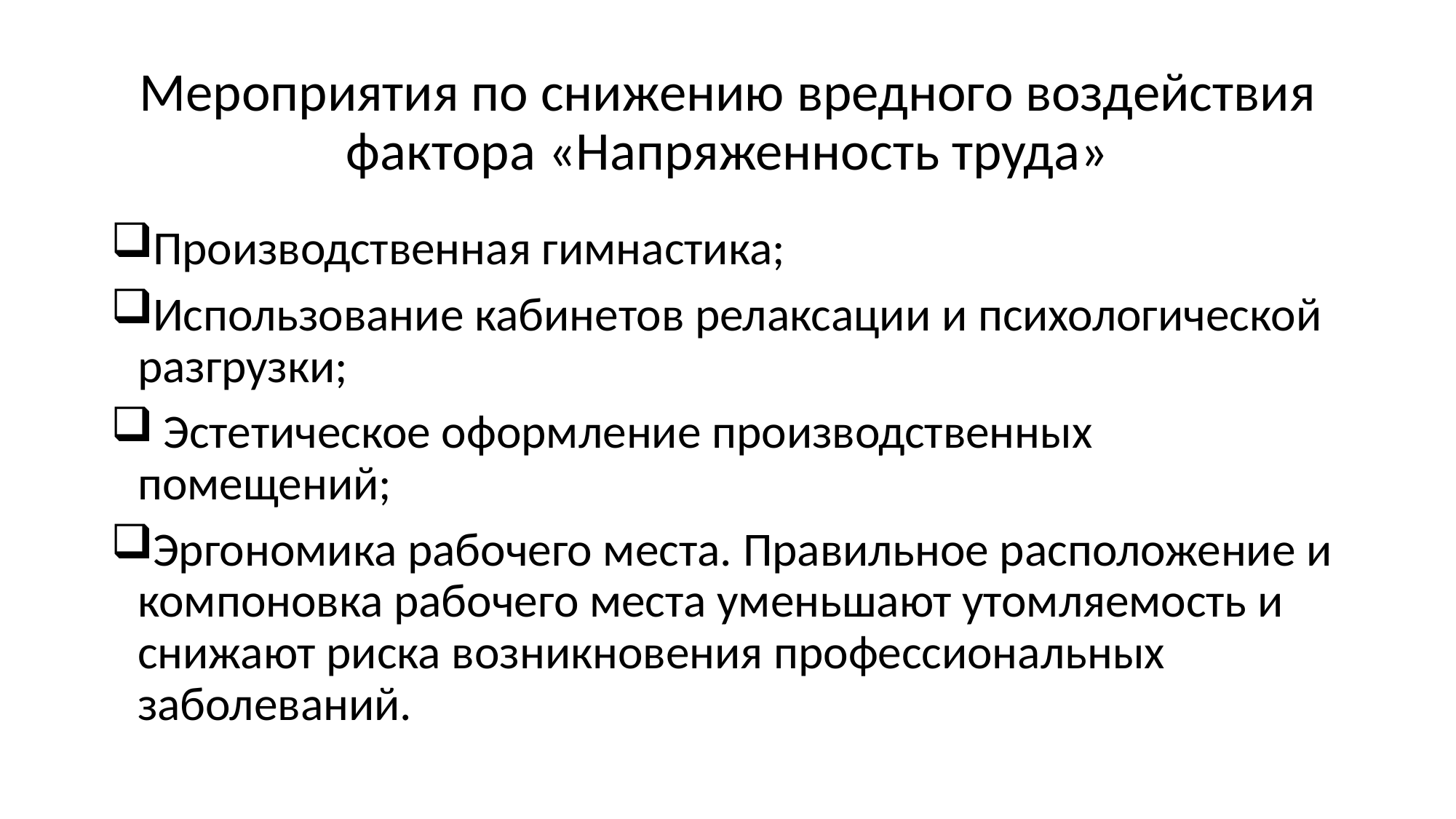

# Мероприятия по снижению вредного воздействия фактора «Напряженность труда»
Производственная гимнастика;
Использование кабинетов релаксации и психологической разгрузки;
 Эстетическое оформление производственных помещений;
Эргономика рабочего места. Правильное расположение и компоновка рабочего места уменьшают утомляемость и снижают риска возникновения профессиональных заболеваний.